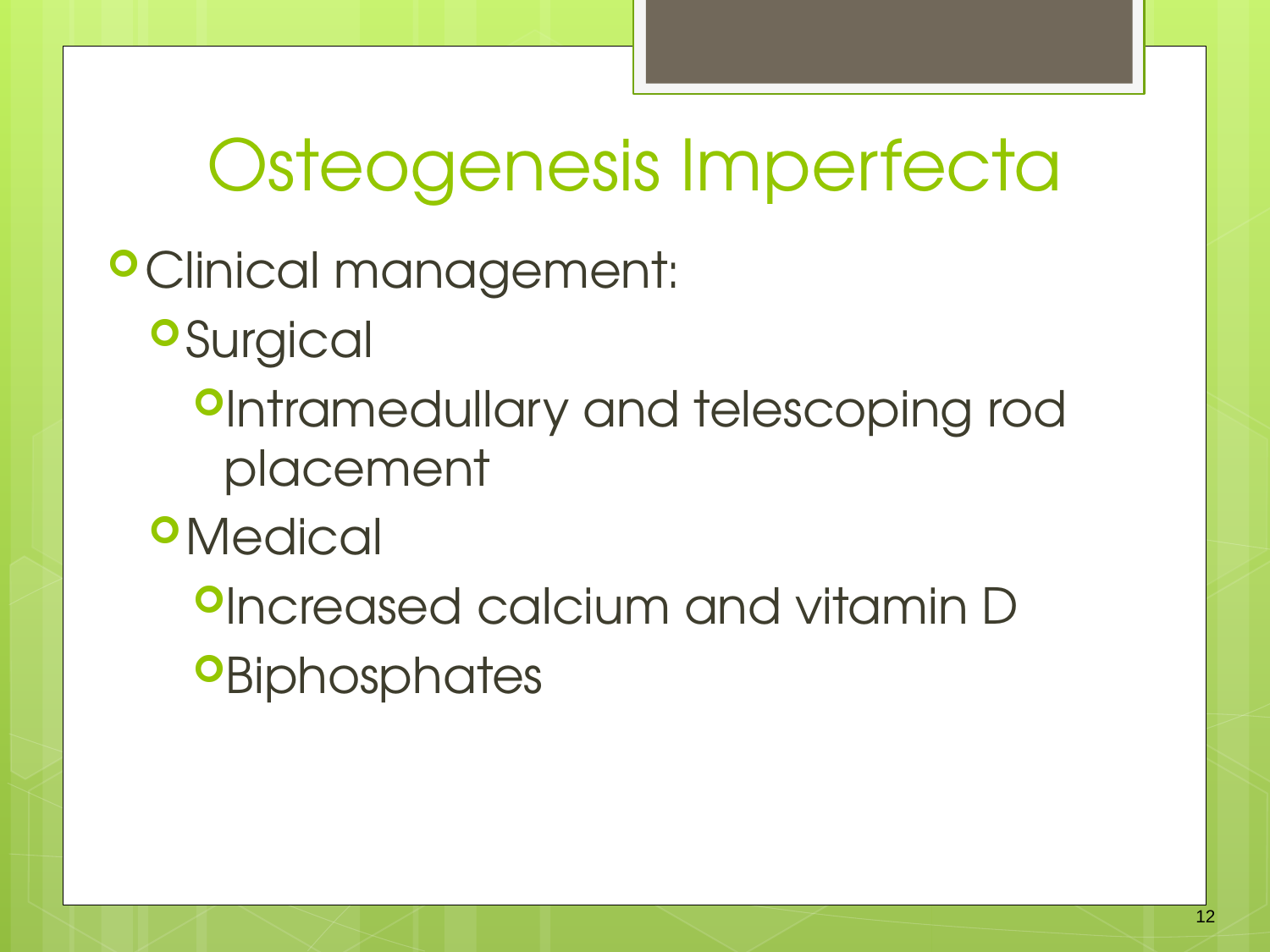

Osteogenesis Imperfecta
Clinical management:
Surgical
Intramedullary and telescoping rod placement
Medical
Increased calcium and vitamin D
Biphosphates